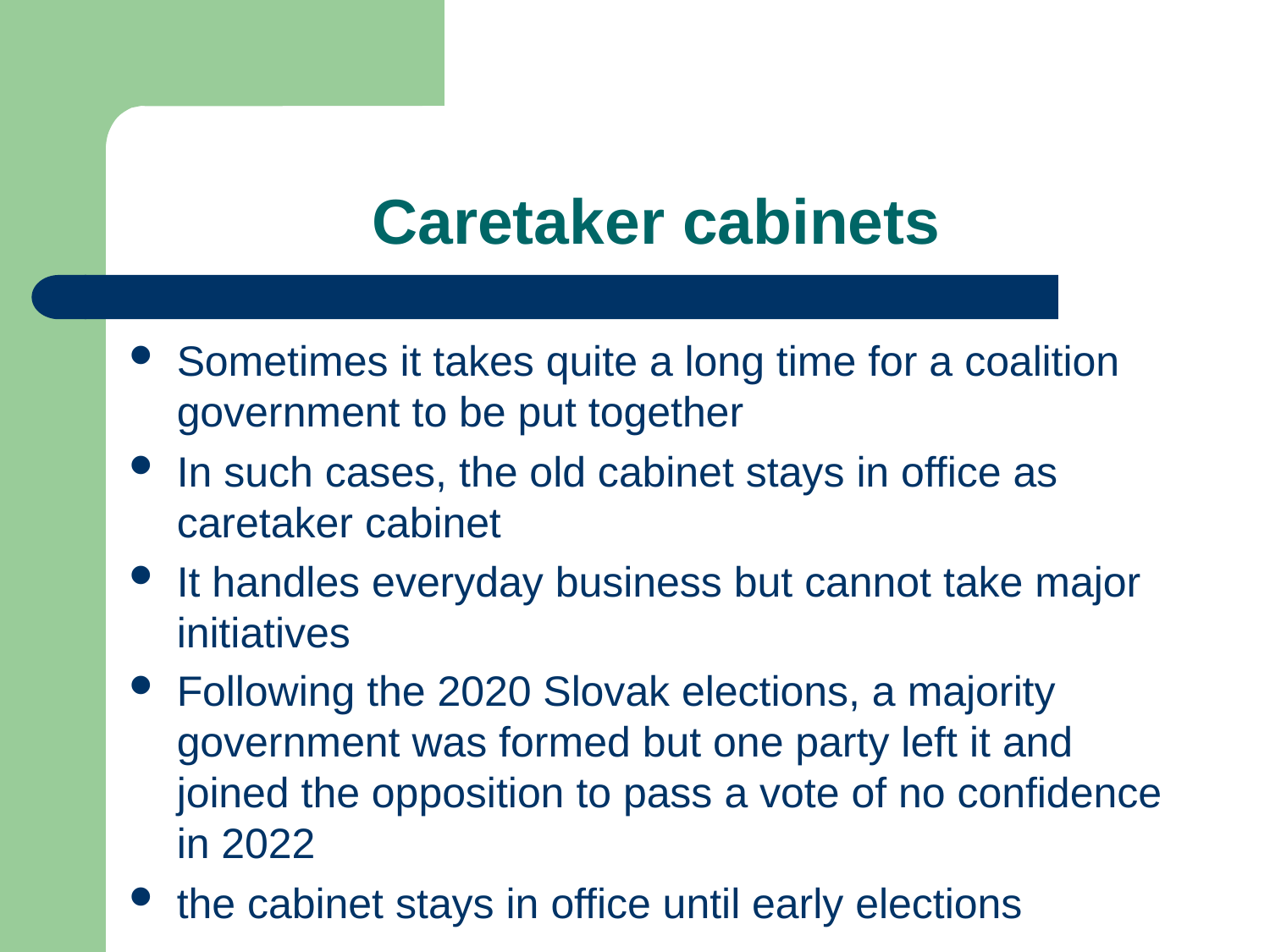

# Caretaker cabinets
Sometimes it takes quite a long time for a coalition government to be put together
In such cases, the old cabinet stays in office as caretaker cabinet
It handles everyday business but cannot take major initiatives
Following the 2020 Slovak elections, a majority government was formed but one party left it and joined the opposition to pass a vote of no confidence in 2022
the cabinet stays in office until early elections